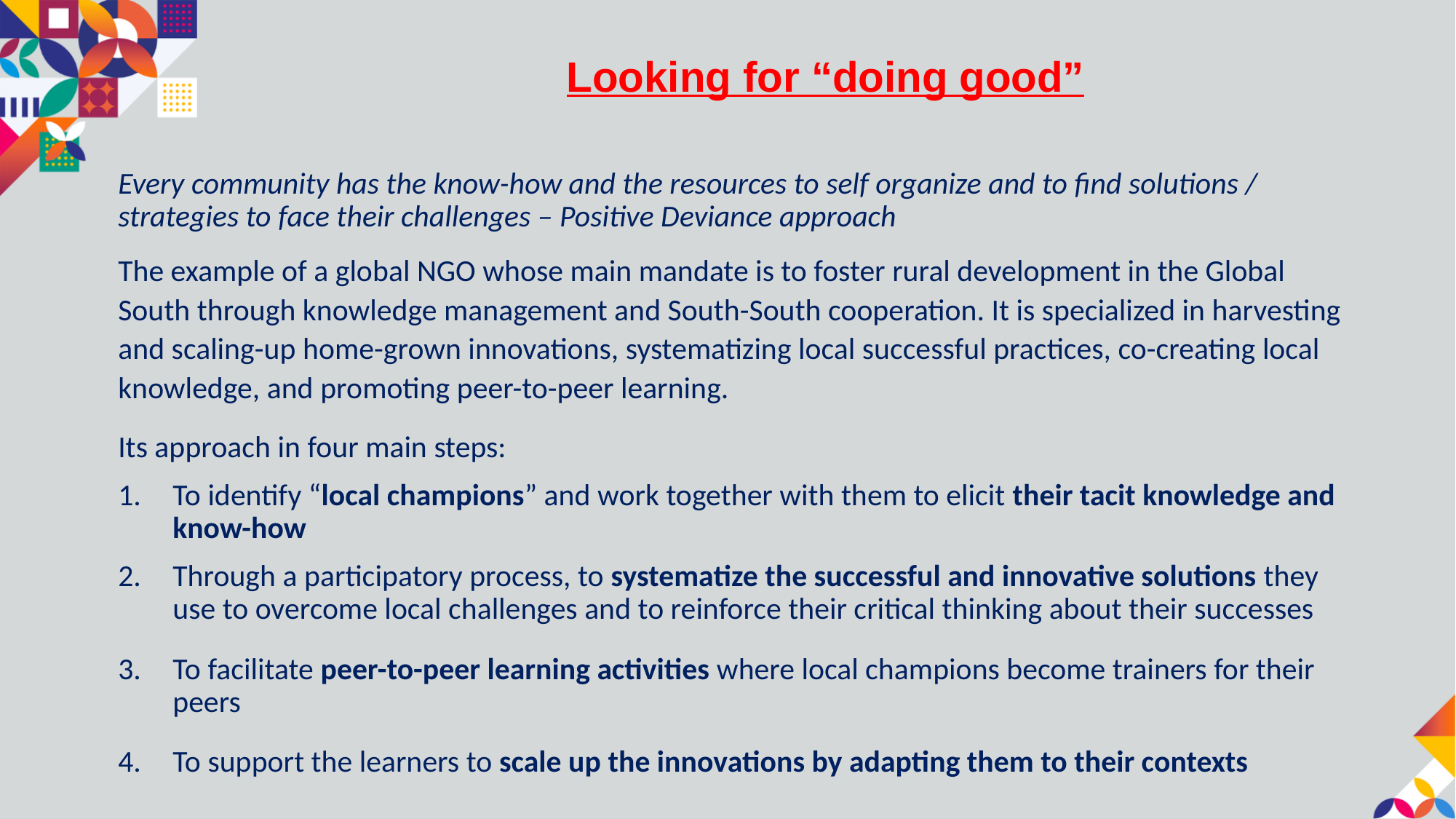

# Looking for “doing good”
Every community has the know-how and the resources to self organize and to find solutions / strategies to face their challenges – Positive Deviance approach
The example of a global NGO whose main mandate is to foster rural development in the Global South through knowledge management and South-South cooperation. It is specialized in harvesting and scaling-up home-grown innovations, systematizing local successful practices, co-creating local knowledge, and promoting peer-to-peer learning.
Its approach in four main steps:
To identify “local champions” and work together with them to elicit their tacit knowledge and know-how
Through a participatory process, to systematize the successful and innovative solutions they use to overcome local challenges and to reinforce their critical thinking about their successes
To facilitate peer-to-peer learning activities where local champions become trainers for their peers
To support the learners to scale up the innovations by adapting them to their contexts